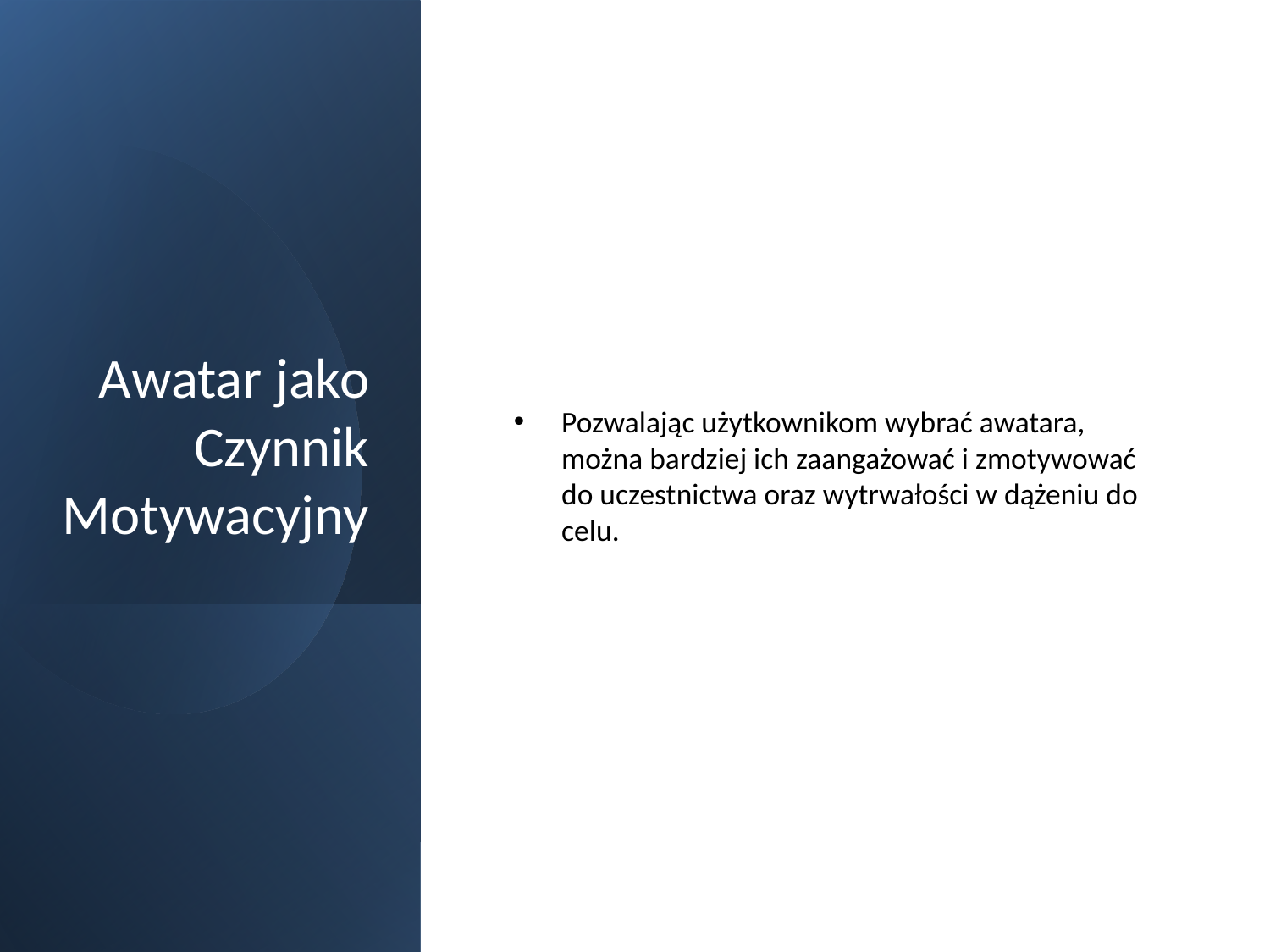

# Awatar jako Czynnik Motywacyjny
Pozwalając użytkownikom wybrać awatara, można bardziej ich zaangażować i zmotywować do uczestnictwa oraz wytrwałości w dążeniu do celu.